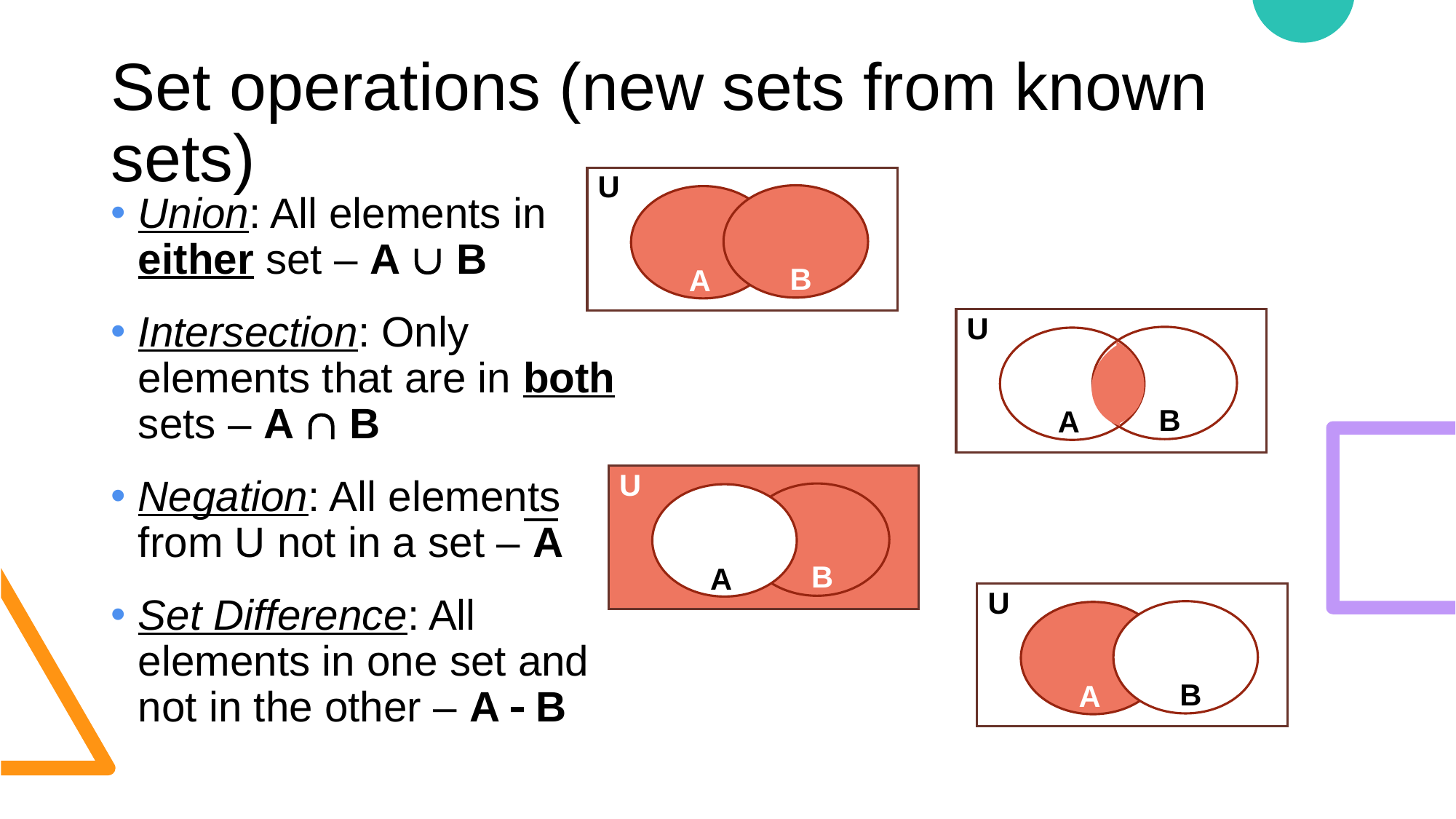

# Set operations (new sets from known sets)
U

B
A
Union: All elements in either set – A ∪ B
Intersection: Only elements that are in both sets – A ∩ B
Negation: All elements from U not in a set – A
Set Difference: All elements in one set and not in the other – A − B

U

B
A

U

B
A
U

B
A